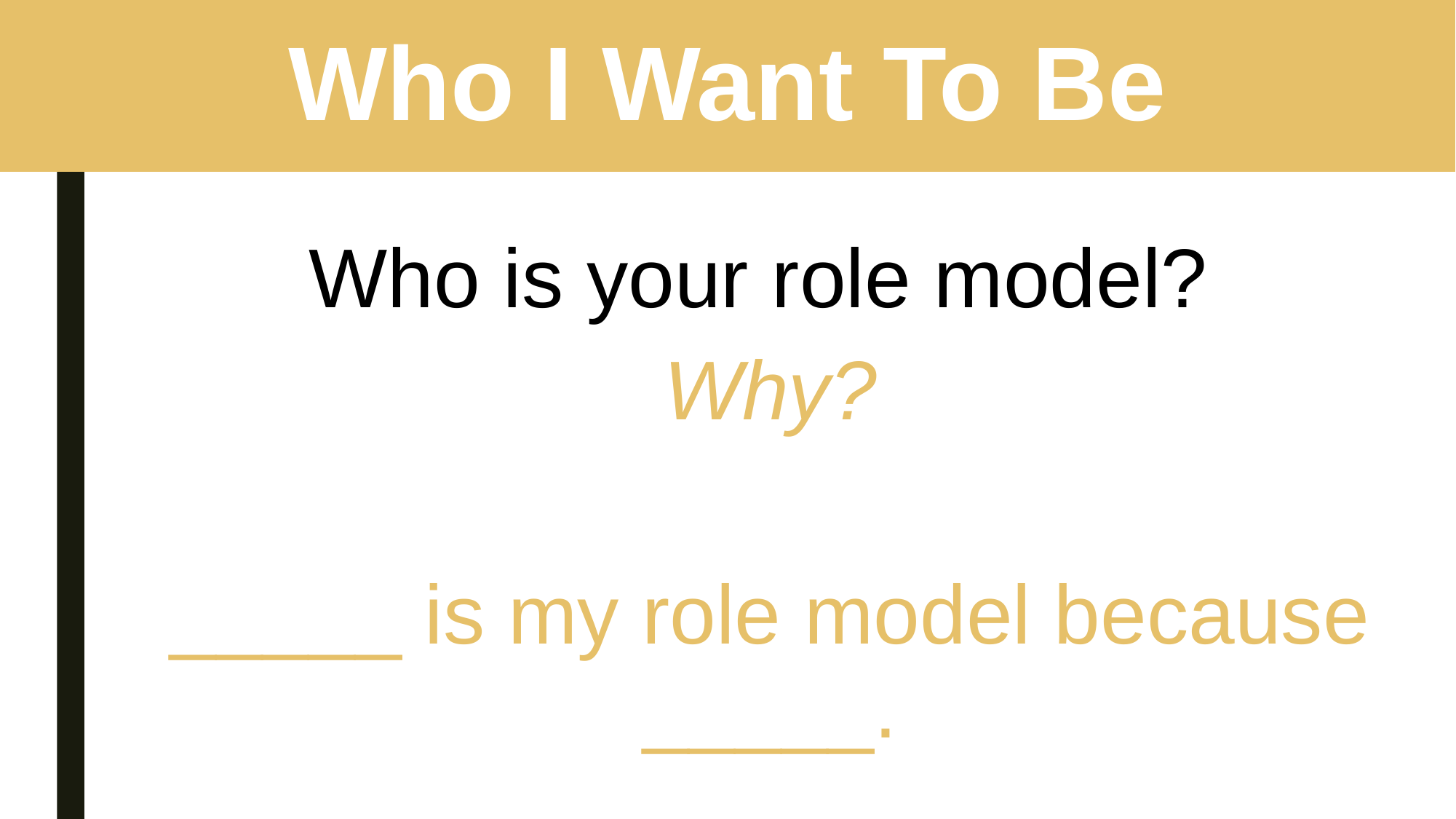

# Who I Want To Be
Who is your role model?
Why?

_____ is my role model because _____.